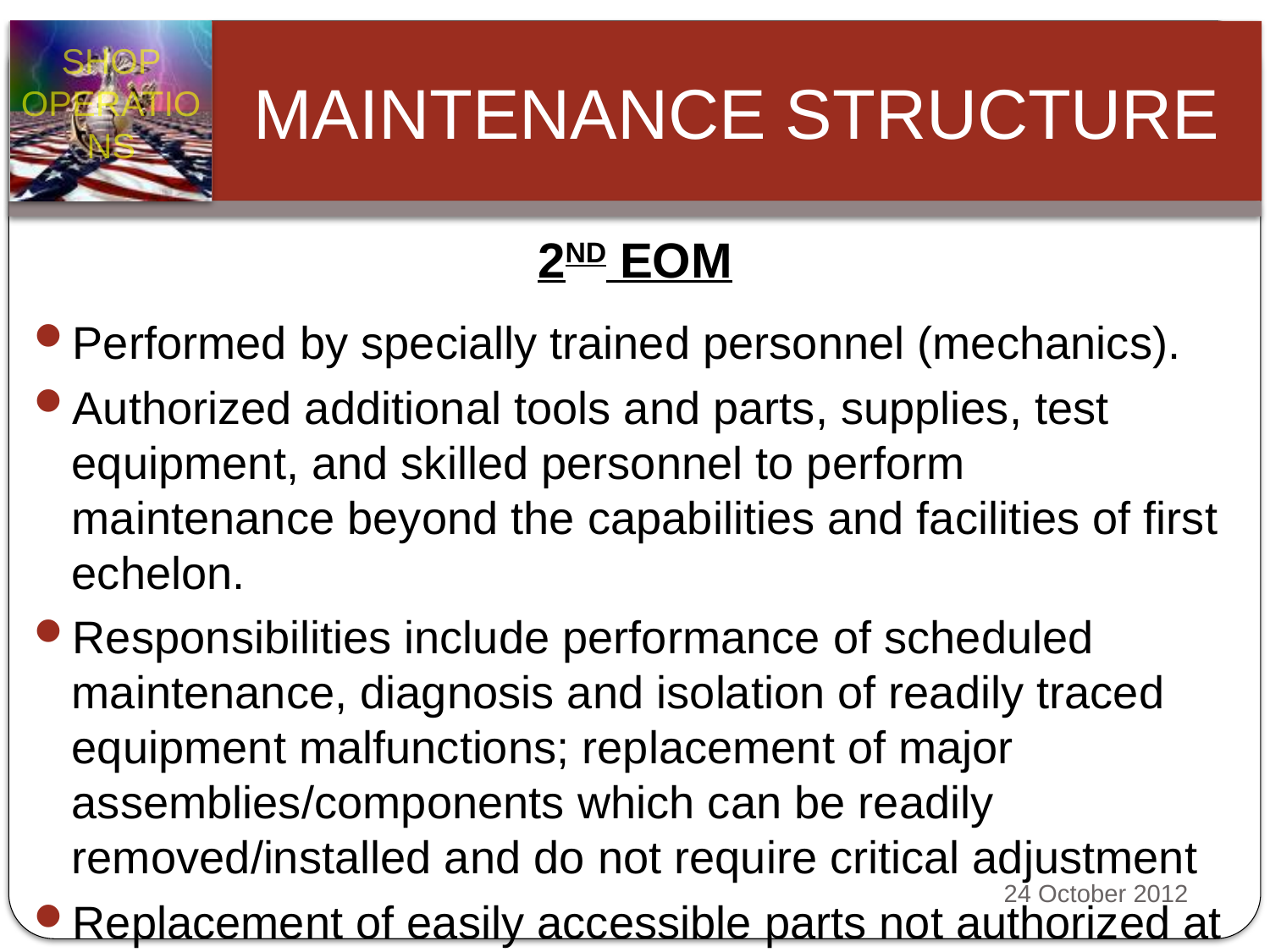

2ND eom
Performed by specially trained personnel (mechanics).
Authorized additional tools and parts, supplies, test equipment, and skilled personnel to perform maintenance beyond the capabilities and facilities of first echelon.
Responsibilities include performance of scheduled maintenance, diagnosis and isolation of readily traced equipment malfunctions; replacement of major assemblies/components which can be readily removed/installed and do not require critical adjustment
Replacement of easily accessible parts not authorized at first echelon.
24 October 2012